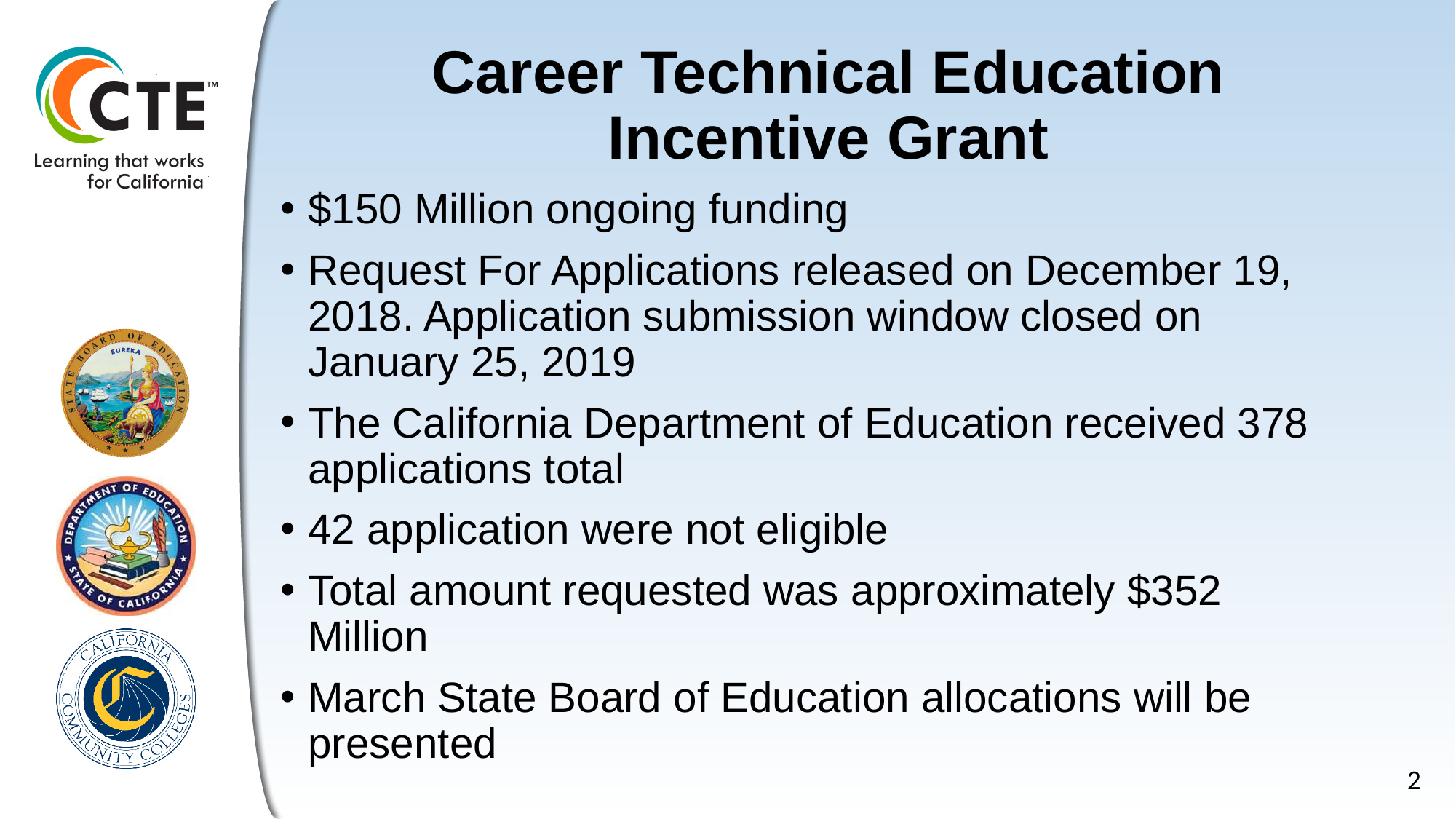

# Career Technical Education Incentive Grant
$150 Million ongoing funding
Request For Applications released on December 19, 2018. Application submission window closed on January 25, 2019
The California Department of Education received 378 applications total
42 application were not eligible
Total amount requested was approximately $352 Million
March State Board of Education allocations will be presented

2